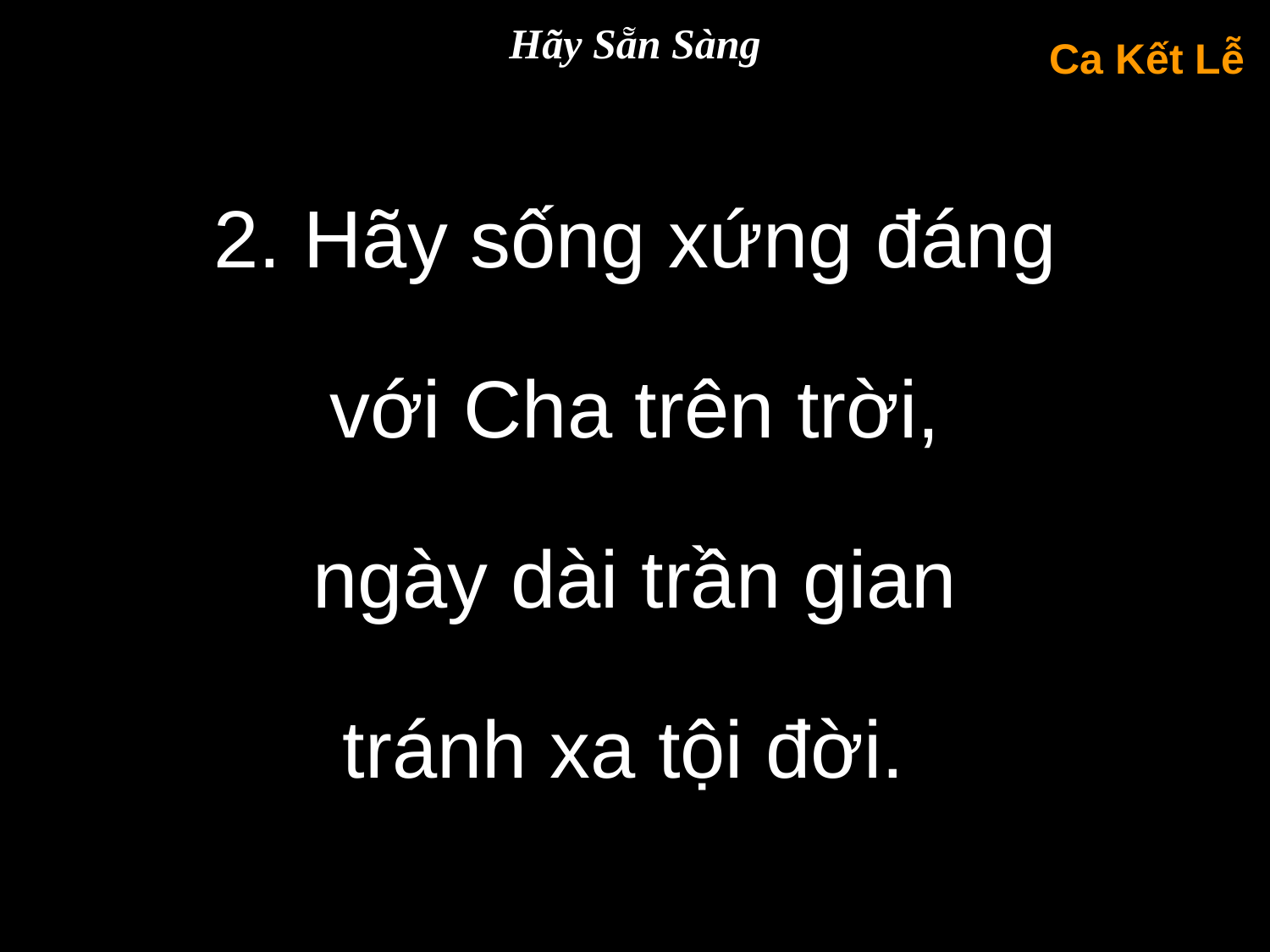

Hãy Sẵn Sàng
Ca Kết Lễ
2. Hãy sống xứng đáng
với Cha trên trời,
ngày dài trần gian
tránh xa tội đời.